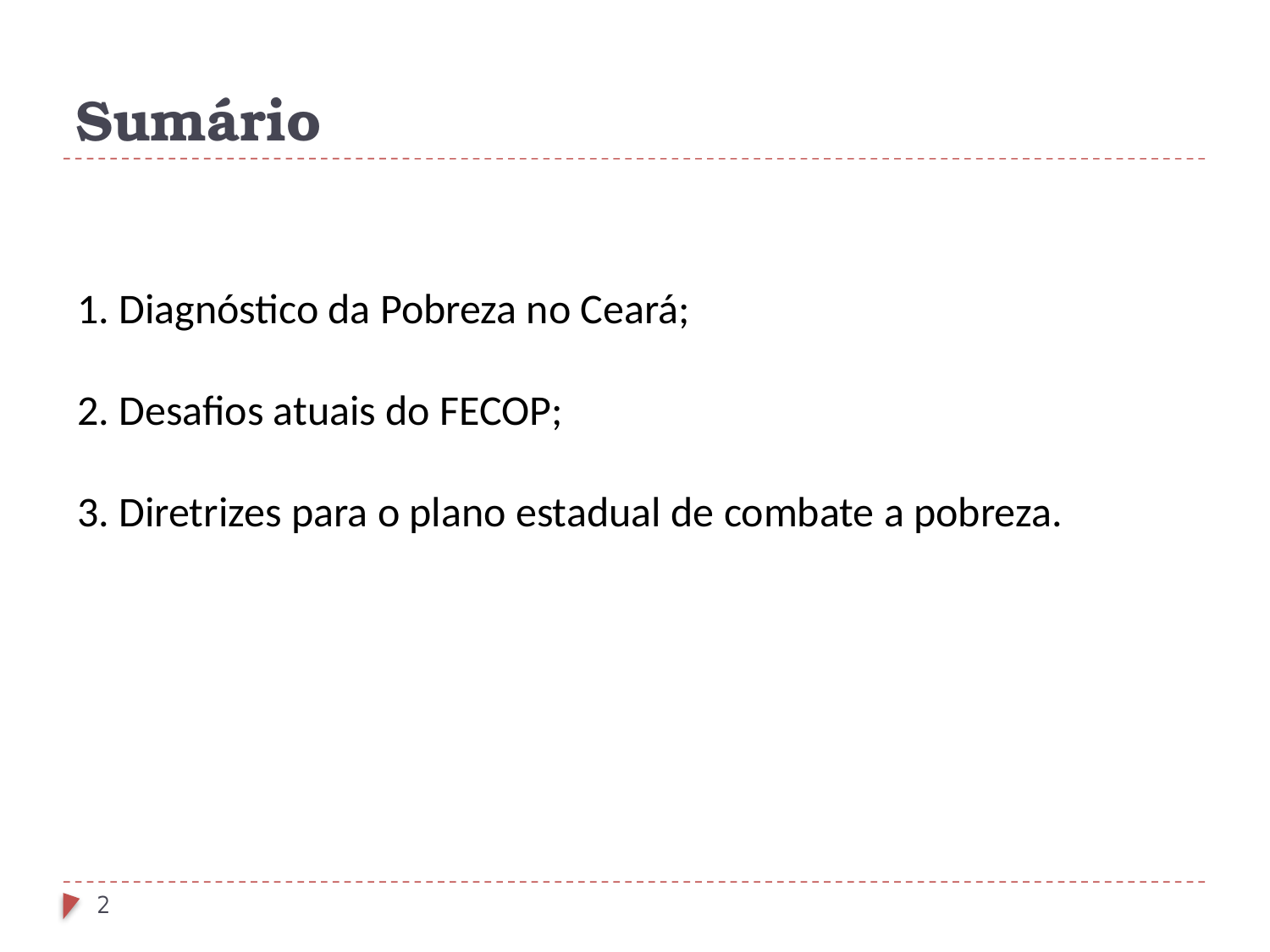

Sumário

1. Diagnóstico da Pobreza no Ceará;
2. Desafios atuais do FECOP;
3. Diretrizes para o plano estadual de combate a pobreza.
2